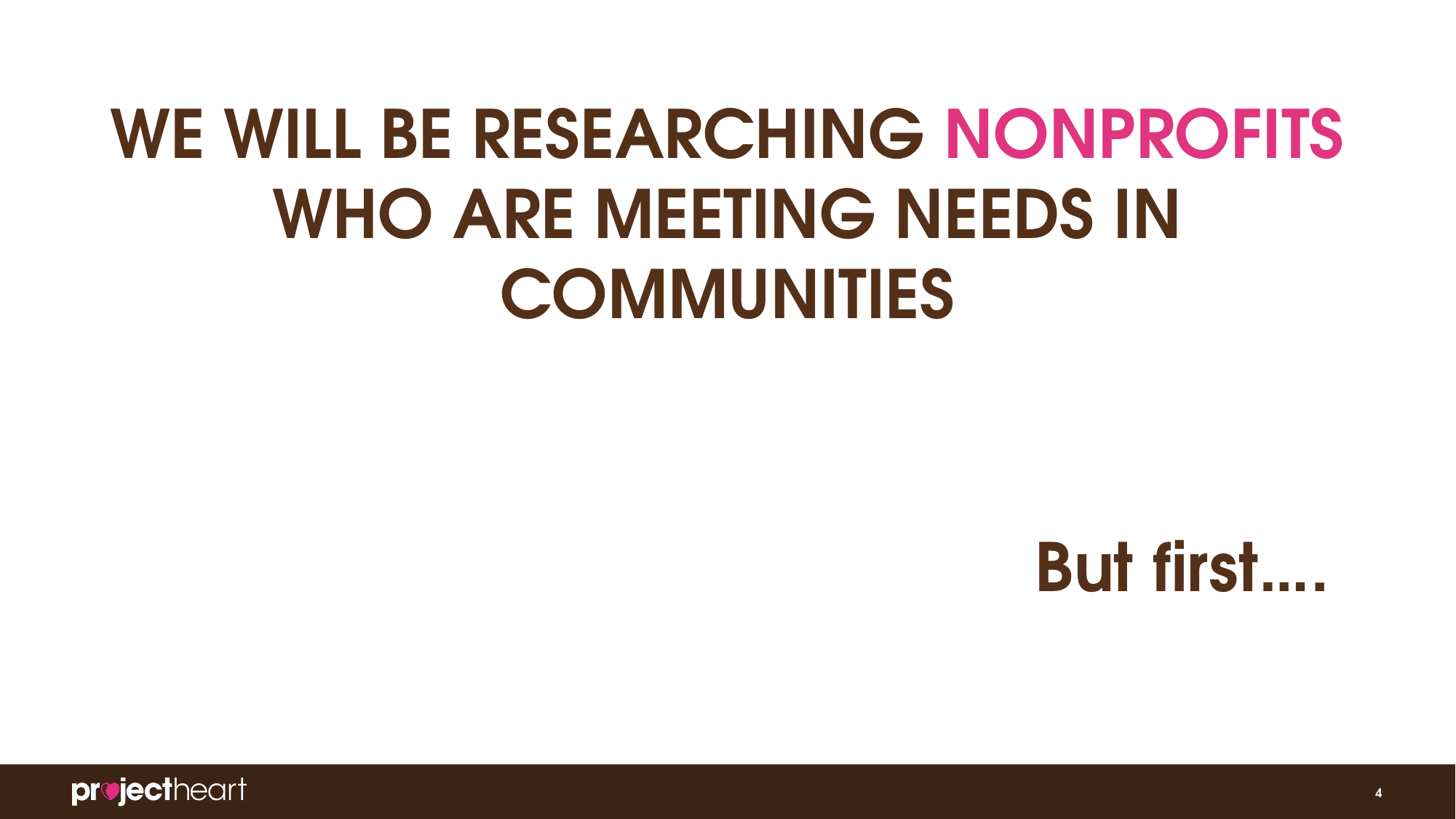

WE WILL BE RESEARCHING NONPROFITS WHO ARE MEETING NEEDS IN COMMUNITIES
But first….
4